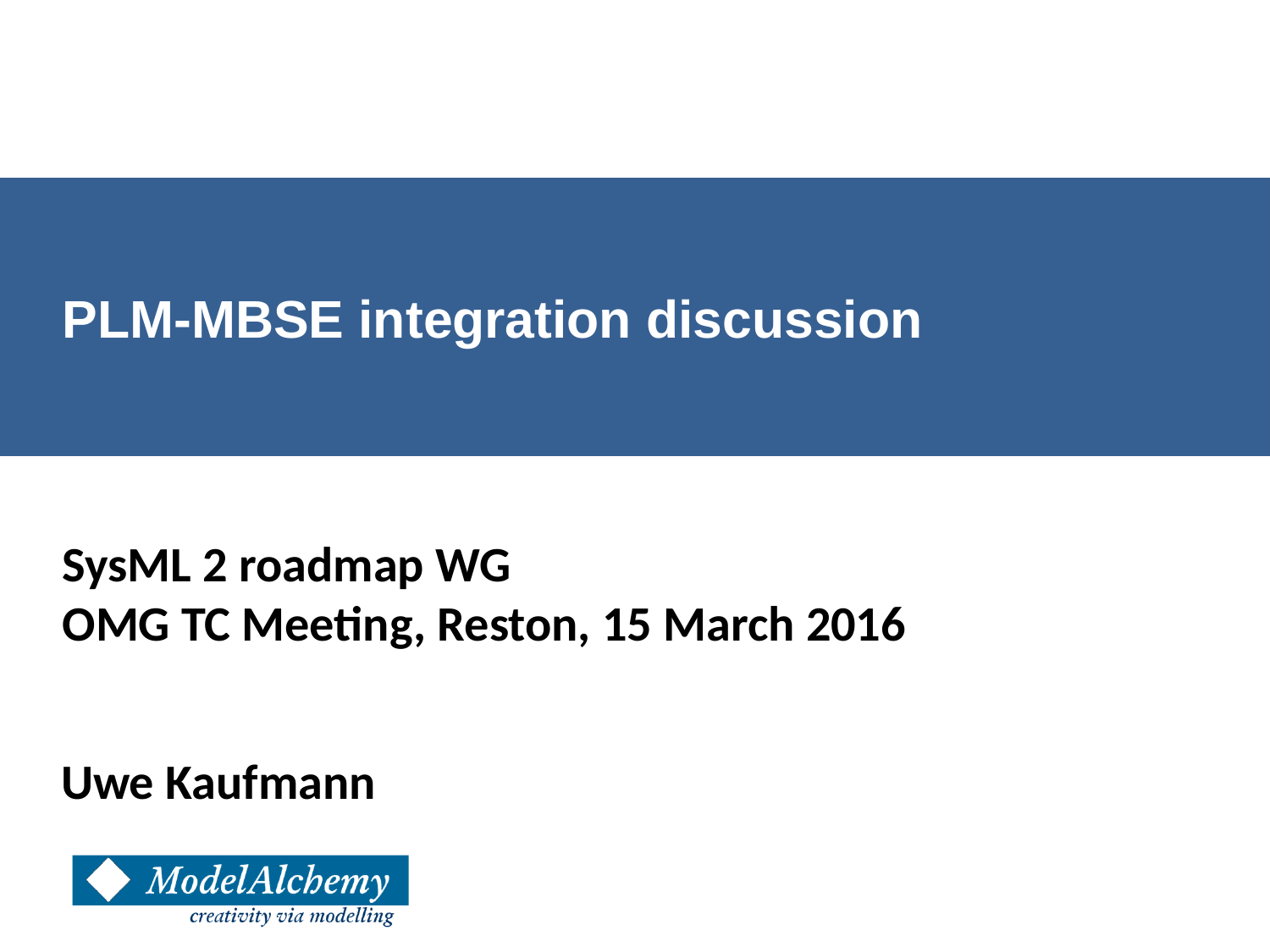

# PLM-MBSE integration discussion
SysML 2 roadmap WG
OMG TC Meeting, Reston, 15 March 2016